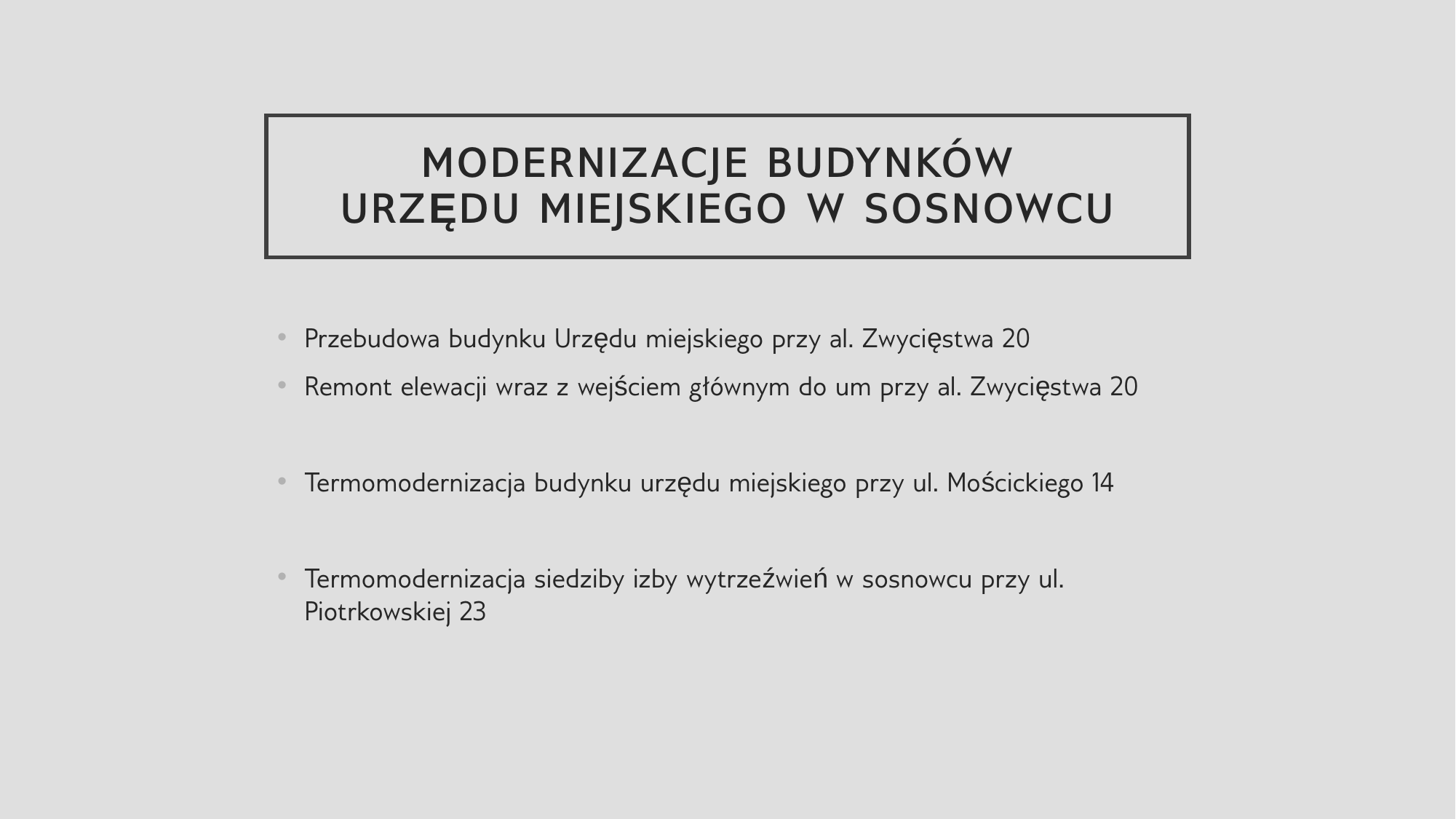

# modernizacje budynków Urzędu miejskiego w sosnowcu
Przebudowa budynku Urzędu miejskiego przy al. Zwycięstwa 20
Remont elewacji wraz z wejściem głównym do um przy al. Zwycięstwa 20

Termomodernizacja budynku urzędu miejskiego przy ul. Mościckiego 14

Termomodernizacja siedziby izby wytrzeźwień w sosnowcu przy ul. Piotrkowskiej 23